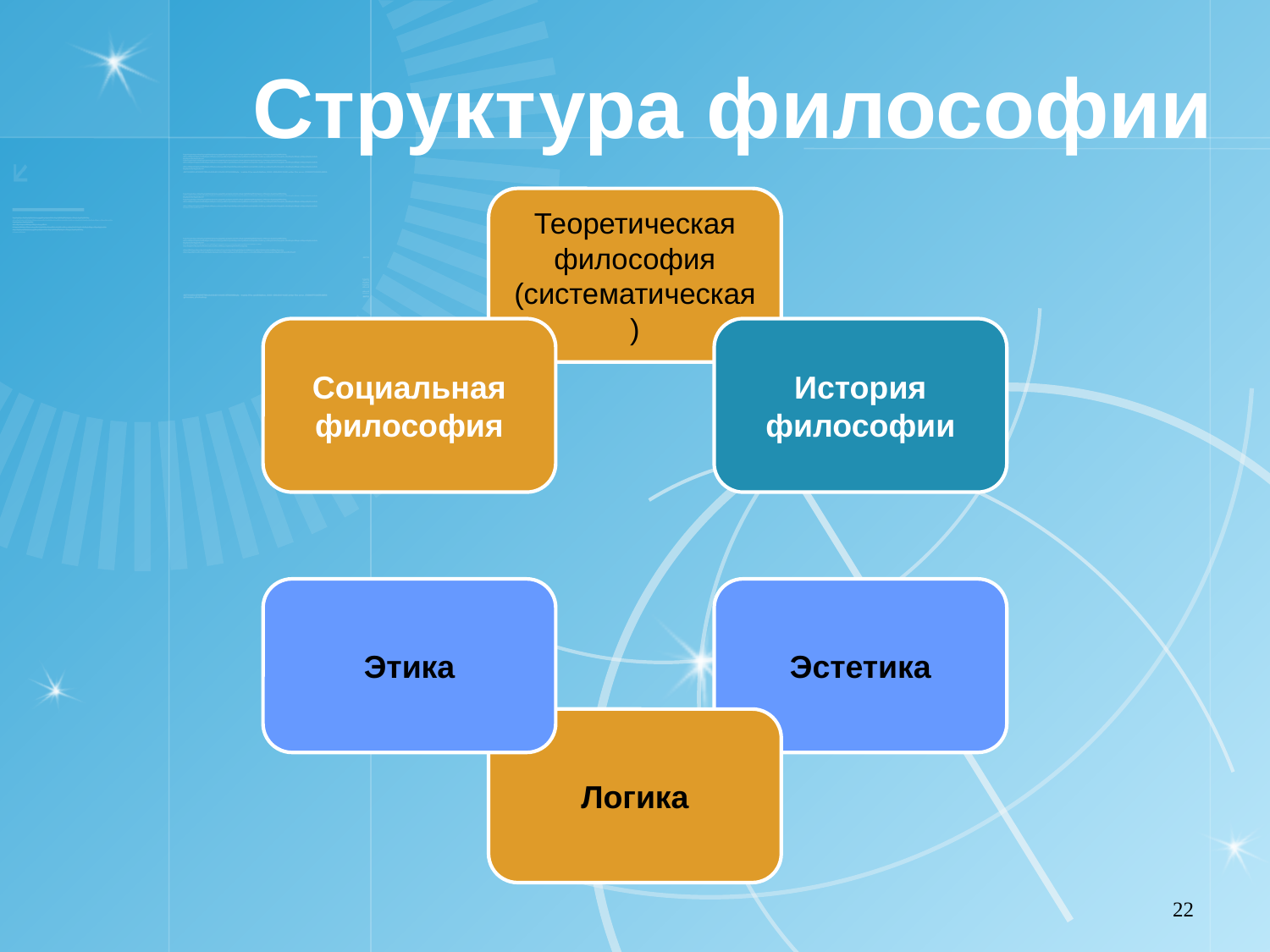

# Структура философии
Теоретическая философия
(систематическая)
История философии
Логика
Этика
Социальная философия
Эстетика
22